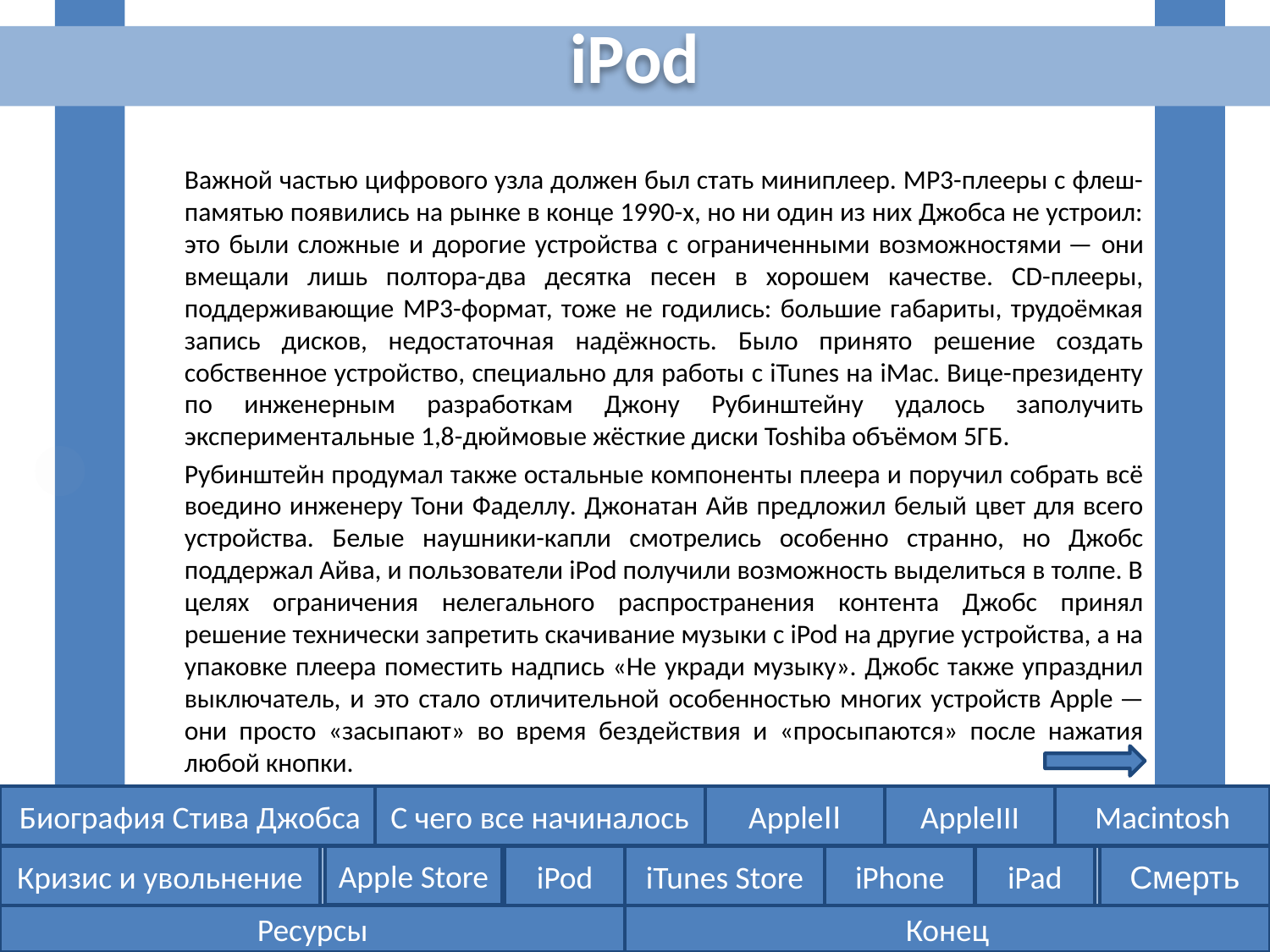

iPod
		Важной частью цифрового узла должен был стать миниплеер. MP3-плееры с флеш-памятью появились на рынке в конце 1990-х, но ни один из них Джобса не устроил: это были сложные и дорогие устройства с ограниченными возможностями — они вмещали лишь полтора-два десятка песен в хорошем качестве. CD-плееры, поддерживающие MP3-формат, тоже не годились: большие габариты, трудоёмкая запись дисков, недостаточная надёжность. Было принято решение создать собственное устройство, специально для работы с iTunes на iMac. Вице-президенту по инженерным разработкам Джону Рубинштейну удалось заполучить экспериментальные 1,8-дюймовые жёсткие диски Toshiba объёмом 5ГБ.
		Рубинштейн продумал также остальные компоненты плеера и поручил собрать всё воедино инженеру Тони Фаделлу. Джонатан Айв предложил белый цвет для всего устройства. Белые наушники-капли смотрелись особенно странно, но Джобс поддержал Айва, и пользователи iPod получили возможность выделиться в толпе. В целях ограничения нелегального распространения контента Джобс принял решение технически запретить скачивание музыки с iPod на другие устройства, а на упаковке плеера поместить надпись «Не укради музыку». Джобс также упразднил выключатель, и это стало отличительной особенностью многих устройств Apple — они просто «засыпают» во время бездействия и «просыпаются» после нажатия любой кнопки.